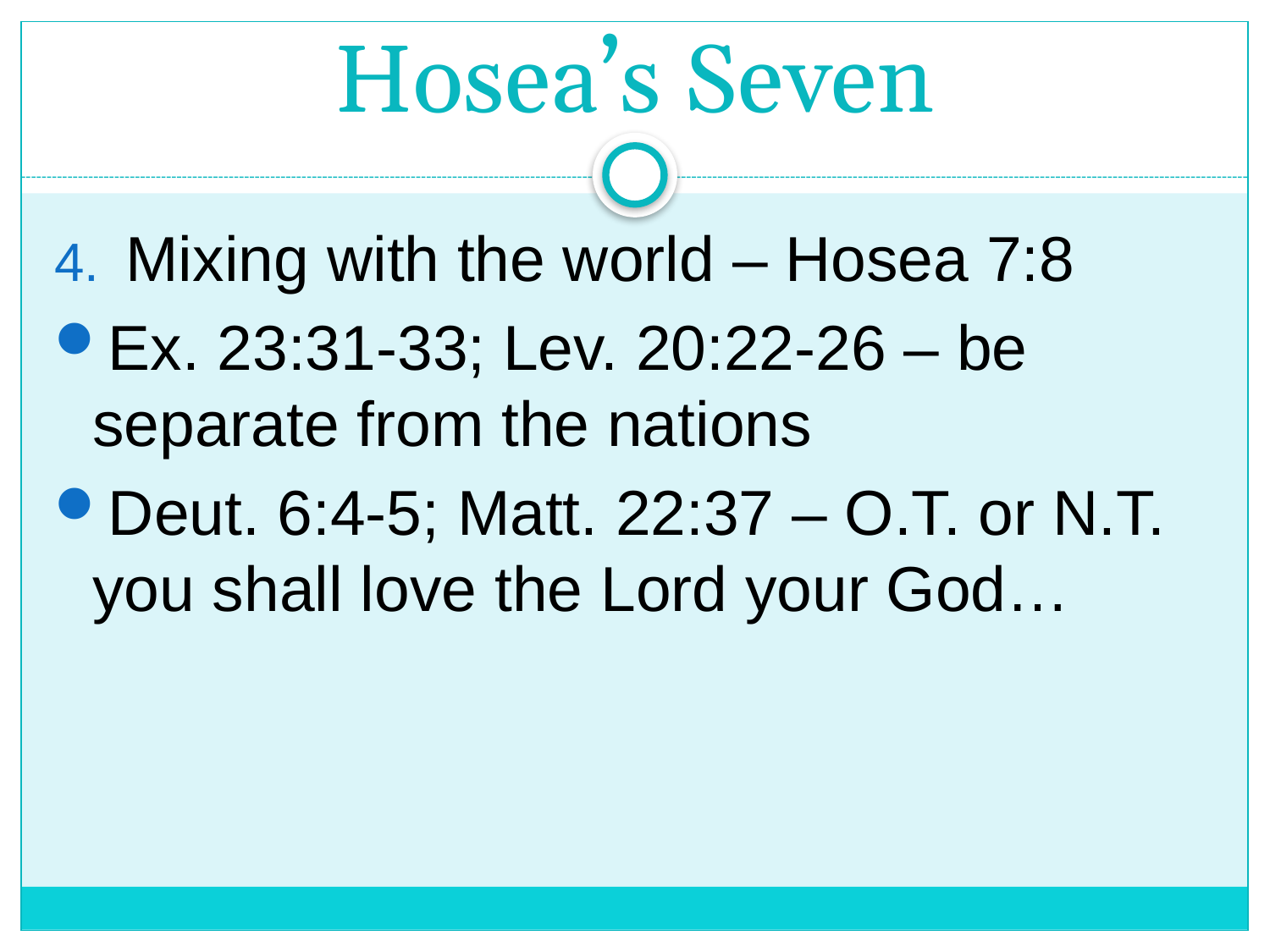

# Hosea’s Seven
Mixing with the world – Hosea 7:8
Ex. 23:31-33; Lev. 20:22-26 – be separate from the nations
Deut. 6:4-5; Matt. 22:37 – O.T. or N.T. you shall love the Lord your God…